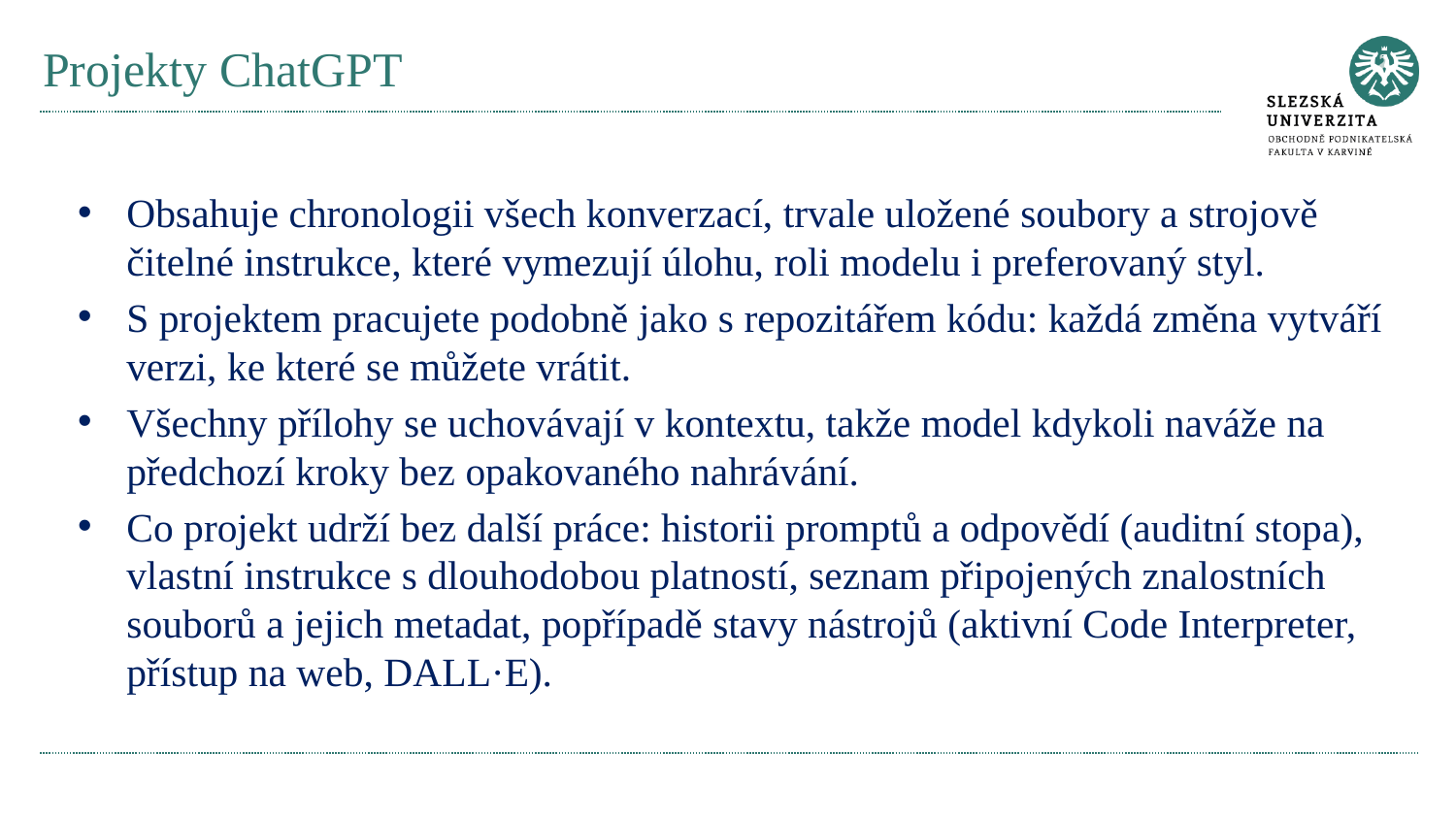

# Projekty ChatGPT
Obsahuje chronologii všech konverzací, trvale uložené soubory a strojově čitelné instrukce, které vymezují úlohu, roli modelu i preferovaný styl.
S projektem pracujete podobně jako s repozitářem kódu: každá změna vytváří verzi, ke které se můžete vrátit.
Všechny přílohy se uchovávají v kontextu, takže model kdykoli naváže na předchozí kroky bez opakovaného nahrávání.
Co projekt udrží bez další práce: historii promptů a odpovědí (auditní stopa), vlastní instrukce s dlouhodobou platností, seznam připojených znalostních souborů a jejich metadat, popřípadě stavy nástrojů (aktivní Code Interpreter, přístup na web, DALL·E).